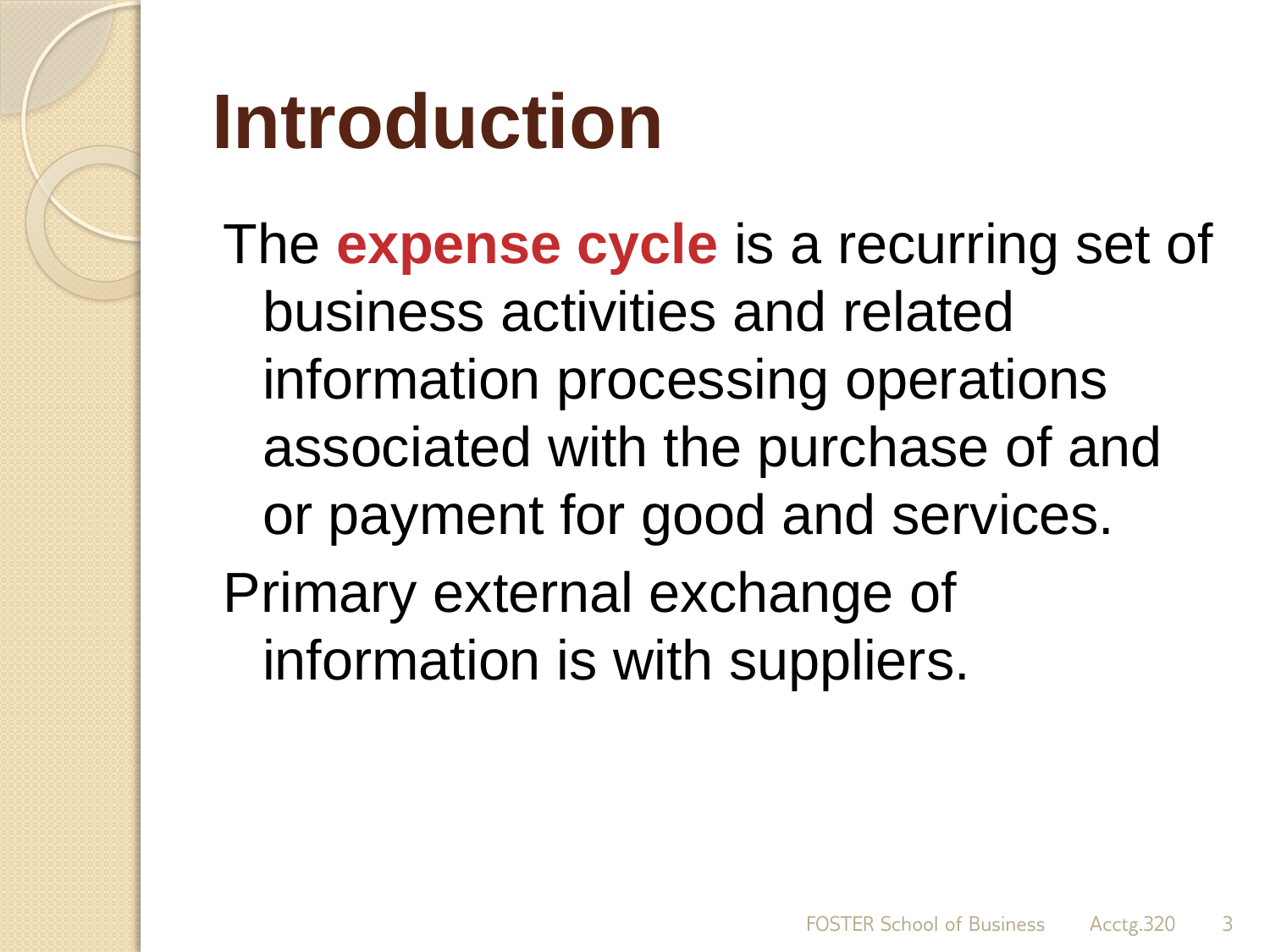

# Introduction
The expense cycle is a recurring set of business activities and related information processing operations associated with the purchase of and or payment for good and services.
Primary external exchange of information is with suppliers.
FOSTER School of Business       Acctg.320
3